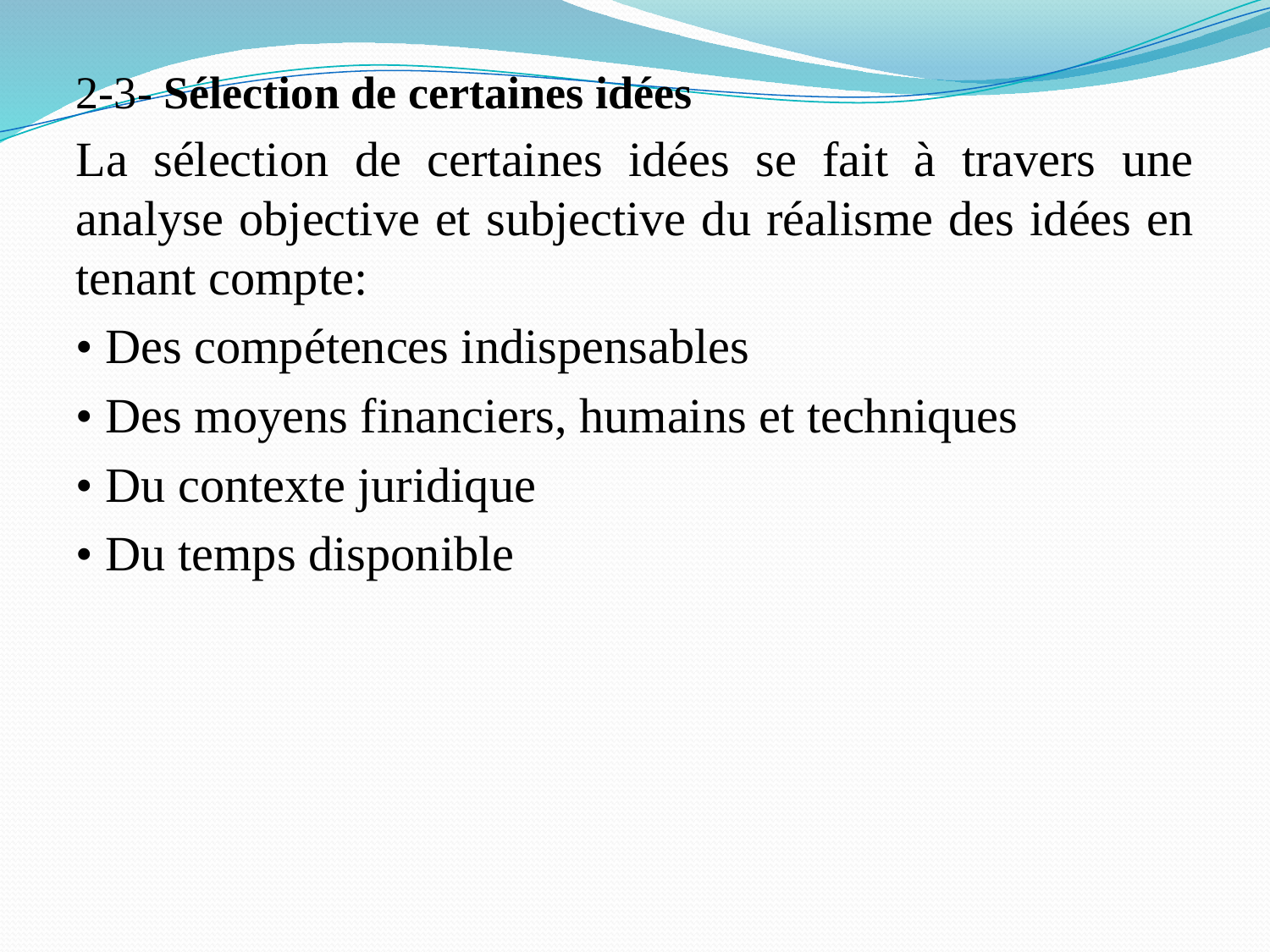

2-3- Sélection de certaines idées
La sélection de certaines idées se fait à travers une analyse objective et subjective du réalisme des idées en tenant compte:
• Des compétences indispensables
• Des moyens financiers, humains et techniques
• Du contexte juridique
• Du temps disponible